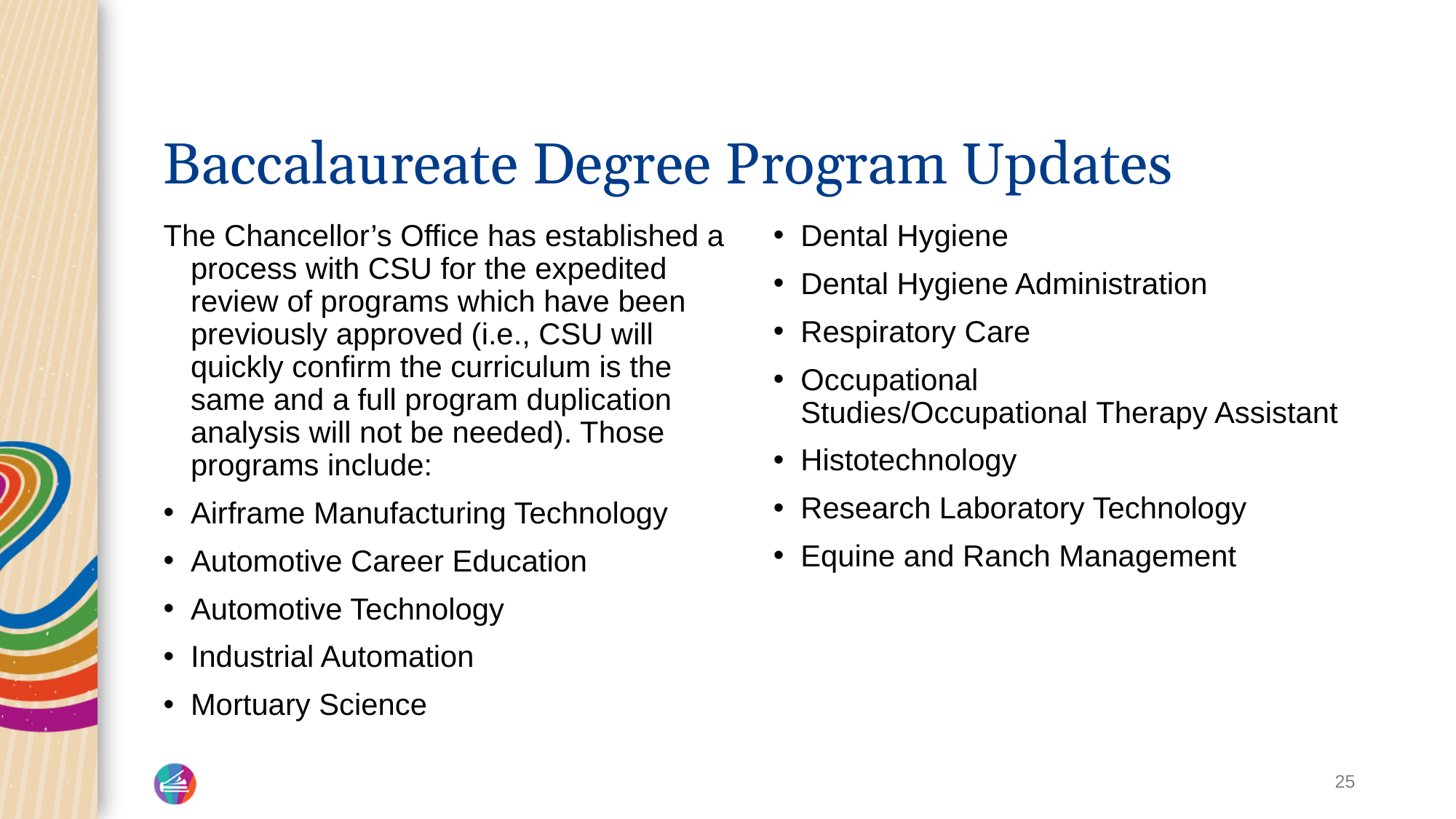

# Baccalaureate Degree Program Updates 3
The Chancellor’s Office has established a process with CSU for the expedited review of programs which have been previously approved (i.e., CSU will quickly confirm the curriculum is the same and a full program duplication analysis will not be needed). Those programs include:
Airframe Manufacturing Technology
Automotive Career Education
Automotive Technology
Industrial Automation
Mortuary Science

Dental Hygiene
Dental Hygiene Administration
Respiratory Care
Occupational Studies/Occupational Therapy Assistant
Histotechnology
Research Laboratory Technology
Equine and Ranch Management

25